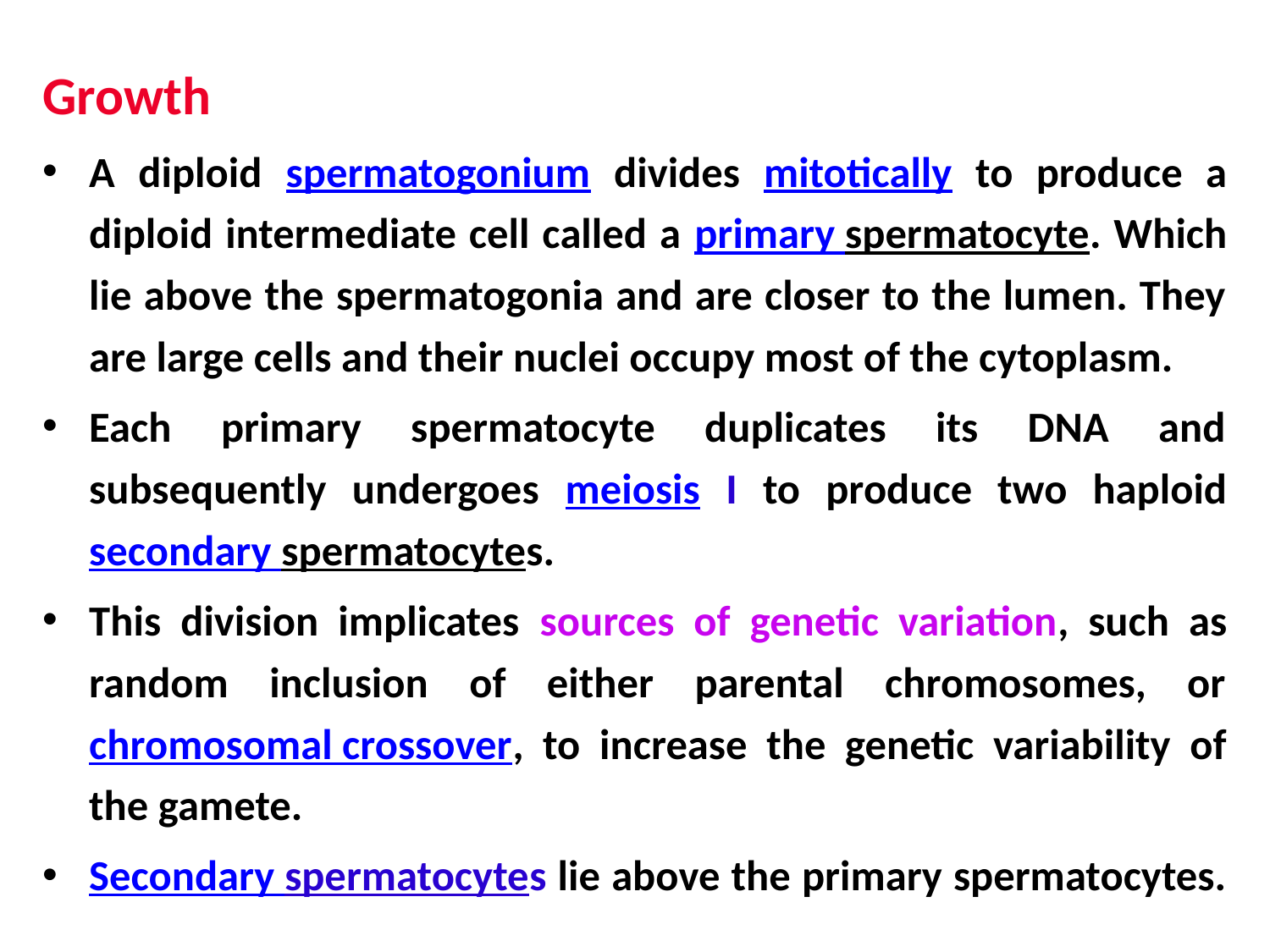

Growth
A diploid spermatogonium divides mitotically to produce a diploid intermediate cell called a primary spermatocyte. Which lie above the spermatogonia and are closer to the lumen. They are large cells and their nuclei occupy most of the cytoplasm.
Each primary spermatocyte duplicates its DNA and subsequently undergoes meiosis I to produce two haploid secondary spermatocytes.
This division implicates sources of genetic variation, such as random inclusion of either parental chromosomes, or chromosomal crossover, to increase the genetic variability of the gamete.
Secondary spermatocytes lie above the primary spermatocytes.